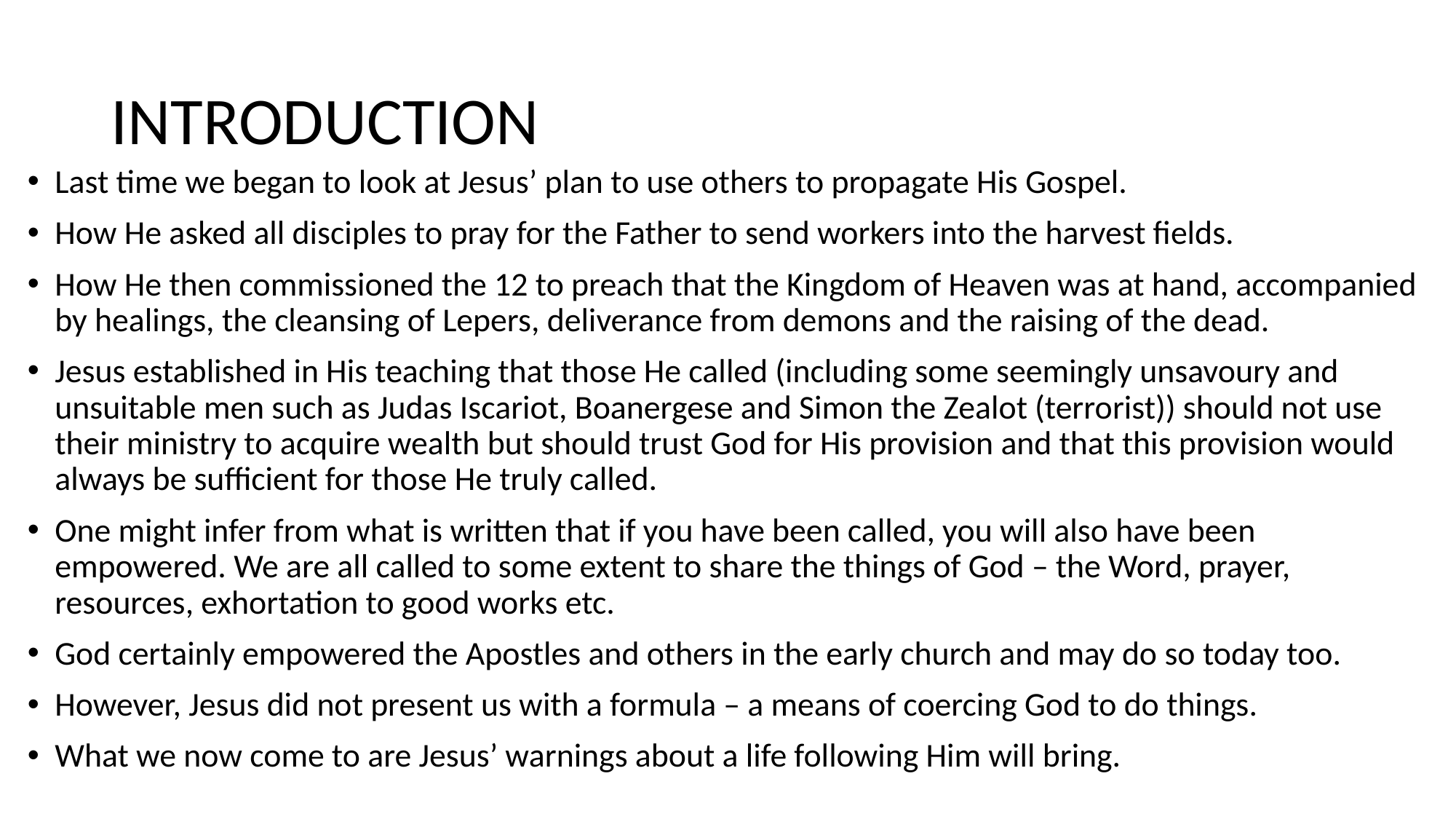

# INTRODUCTION
Last time we began to look at Jesus’ plan to use others to propagate His Gospel.
How He asked all disciples to pray for the Father to send workers into the harvest fields.
How He then commissioned the 12 to preach that the Kingdom of Heaven was at hand, accompanied by healings, the cleansing of Lepers, deliverance from demons and the raising of the dead.
Jesus established in His teaching that those He called (including some seemingly unsavoury and unsuitable men such as Judas Iscariot, Boanergese and Simon the Zealot (terrorist)) should not use their ministry to acquire wealth but should trust God for His provision and that this provision would always be sufficient for those He truly called.
One might infer from what is written that if you have been called, you will also have been empowered. We are all called to some extent to share the things of God – the Word, prayer, resources, exhortation to good works etc.
God certainly empowered the Apostles and others in the early church and may do so today too.
However, Jesus did not present us with a formula – a means of coercing God to do things.
What we now come to are Jesus’ warnings about a life following Him will bring.